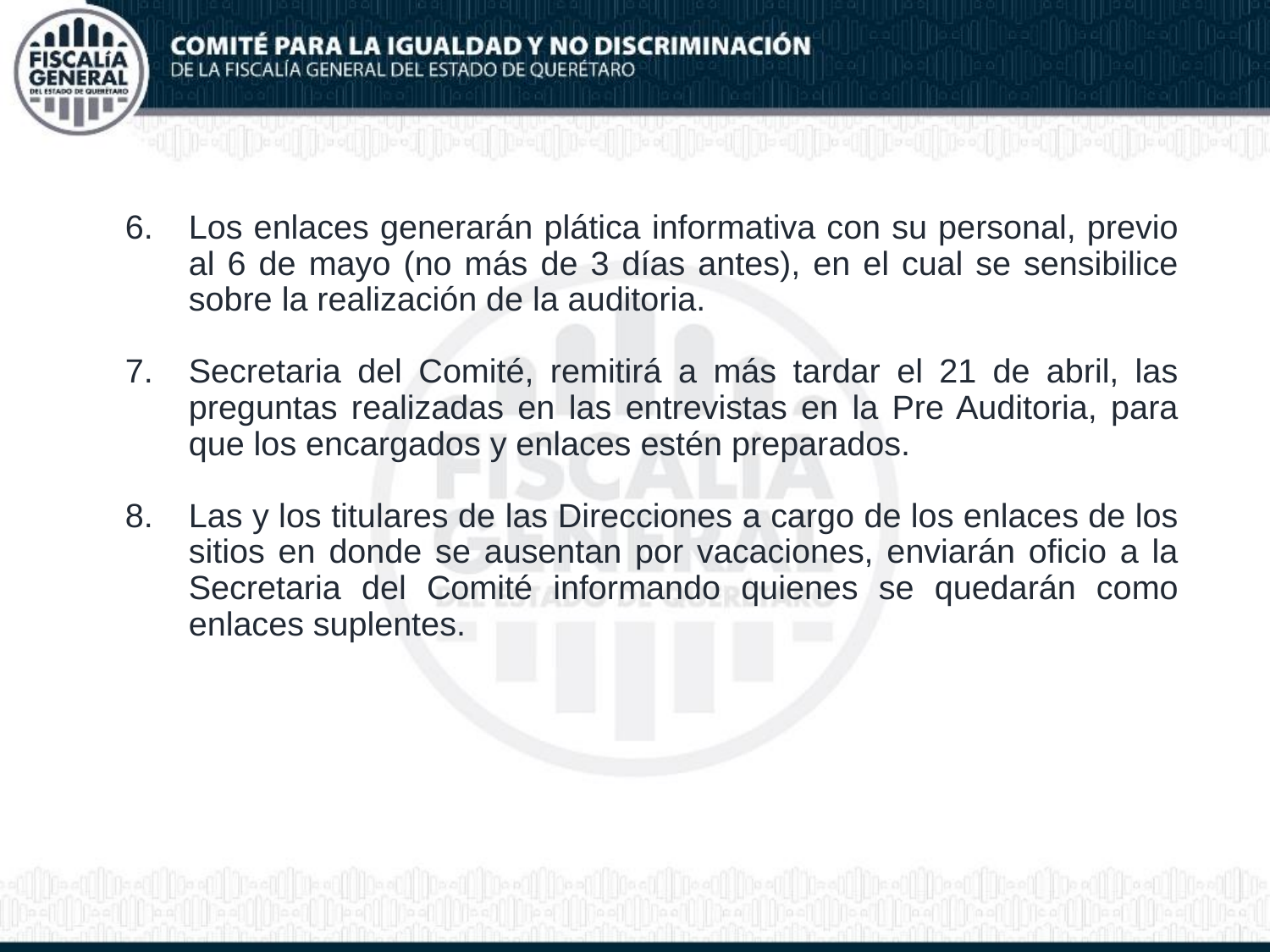

Los enlaces generarán plática informativa con su personal, previo al 6 de mayo (no más de 3 días antes), en el cual se sensibilice sobre la realización de la auditoria.

Secretaria del Comité, remitirá a más tardar el 21 de abril, las preguntas realizadas en las entrevistas en la Pre Auditoria, para que los encargados y enlaces estén preparados.

Las y los titulares de las Direcciones a cargo de los enlaces de los sitios en donde se ausentan por vacaciones, enviarán oficio a la Secretaria del Comité informando quienes se quedarán como enlaces suplentes.